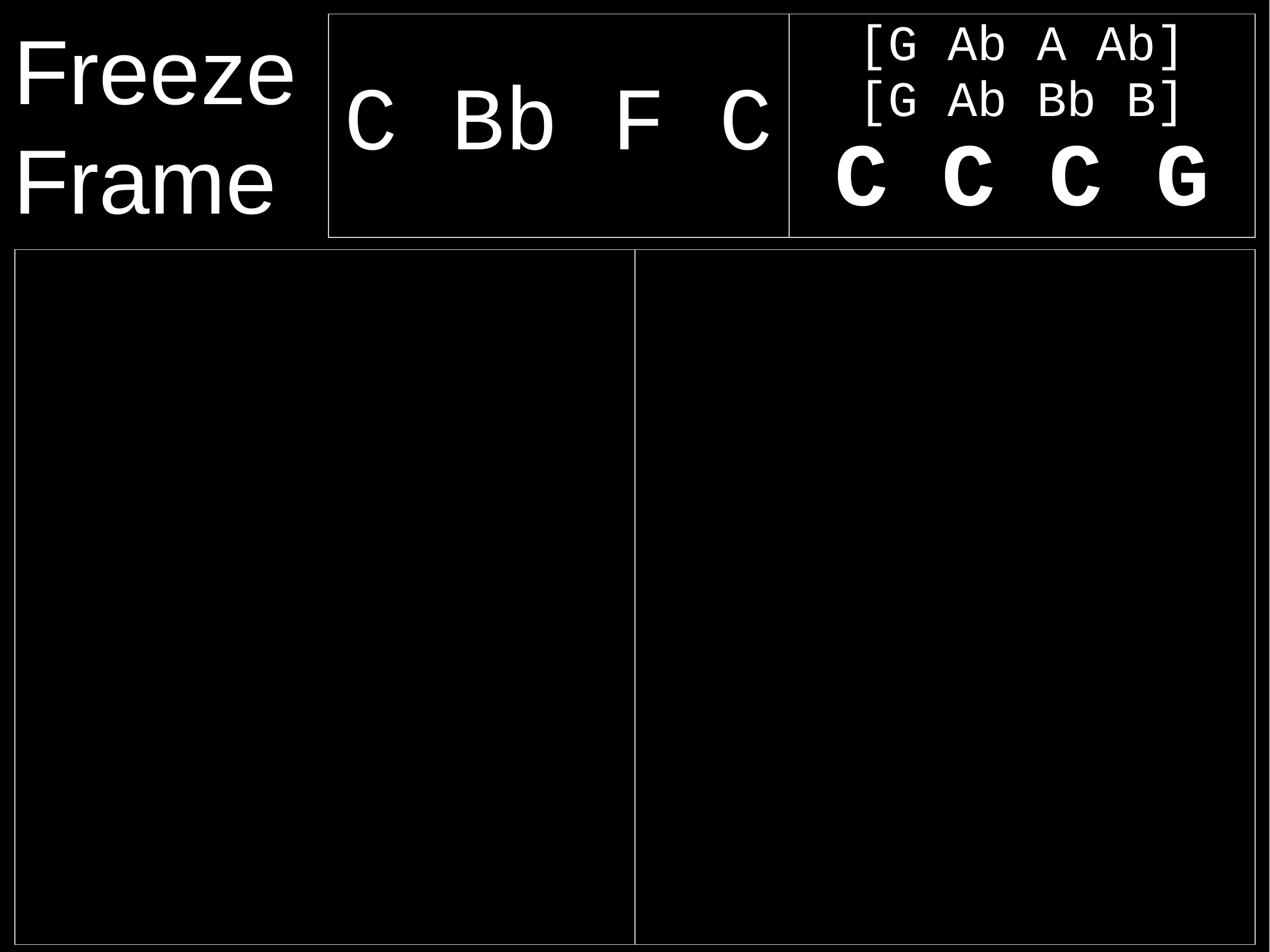

# Freeze Frame
| C Bb F C | [G Ab A Ab] [G Ab Bb B] C C C G |
| --- | --- |
|  |  |
| --- | --- |